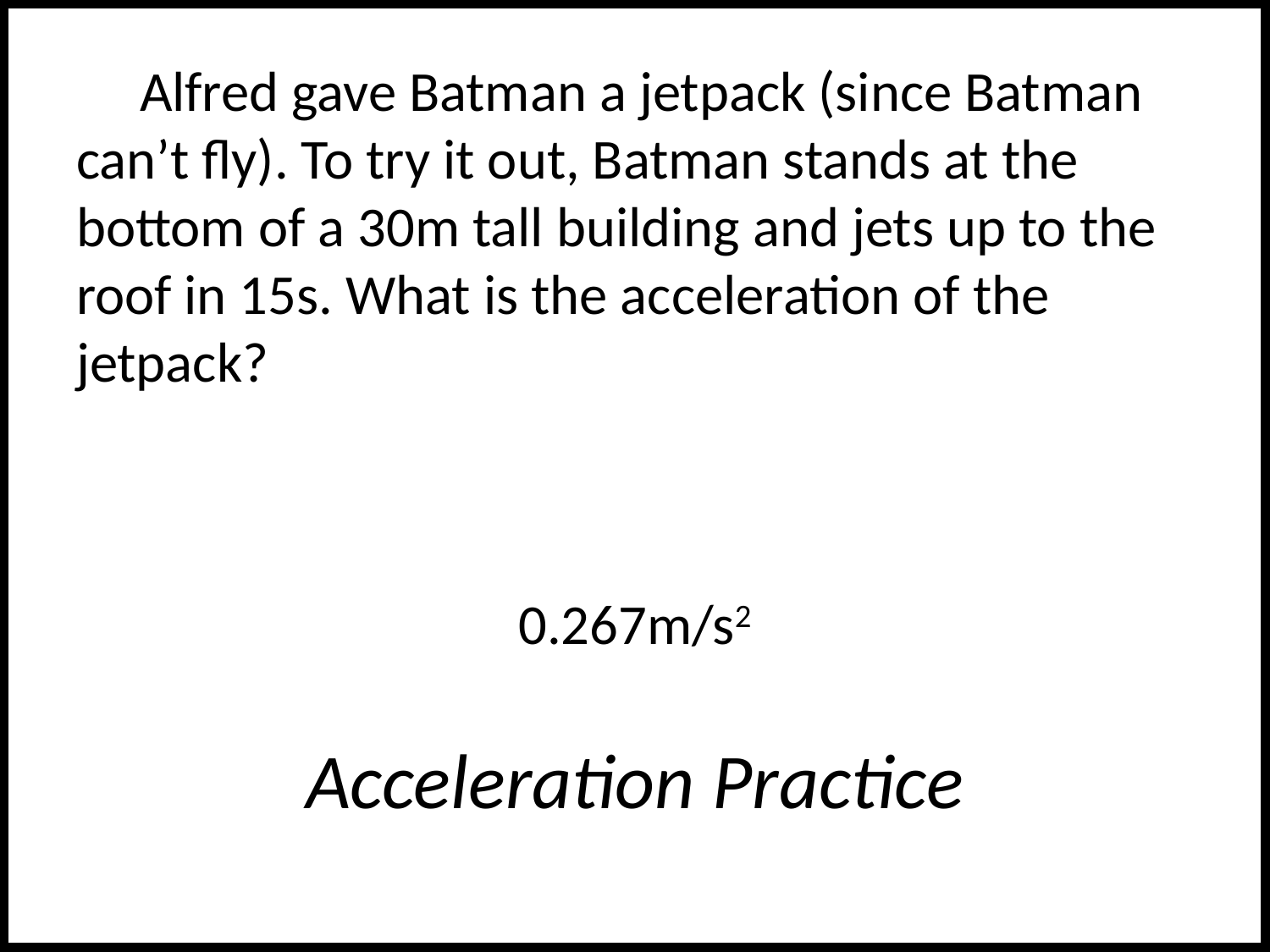

Alfred gave Batman a jetpack (since Batman can’t fly). To try it out, Batman stands at the bottom of a 30m tall building and jets up to the roof in 15s. What is the acceleration of the jetpack?
0.267m/s2
# Acceleration Practice